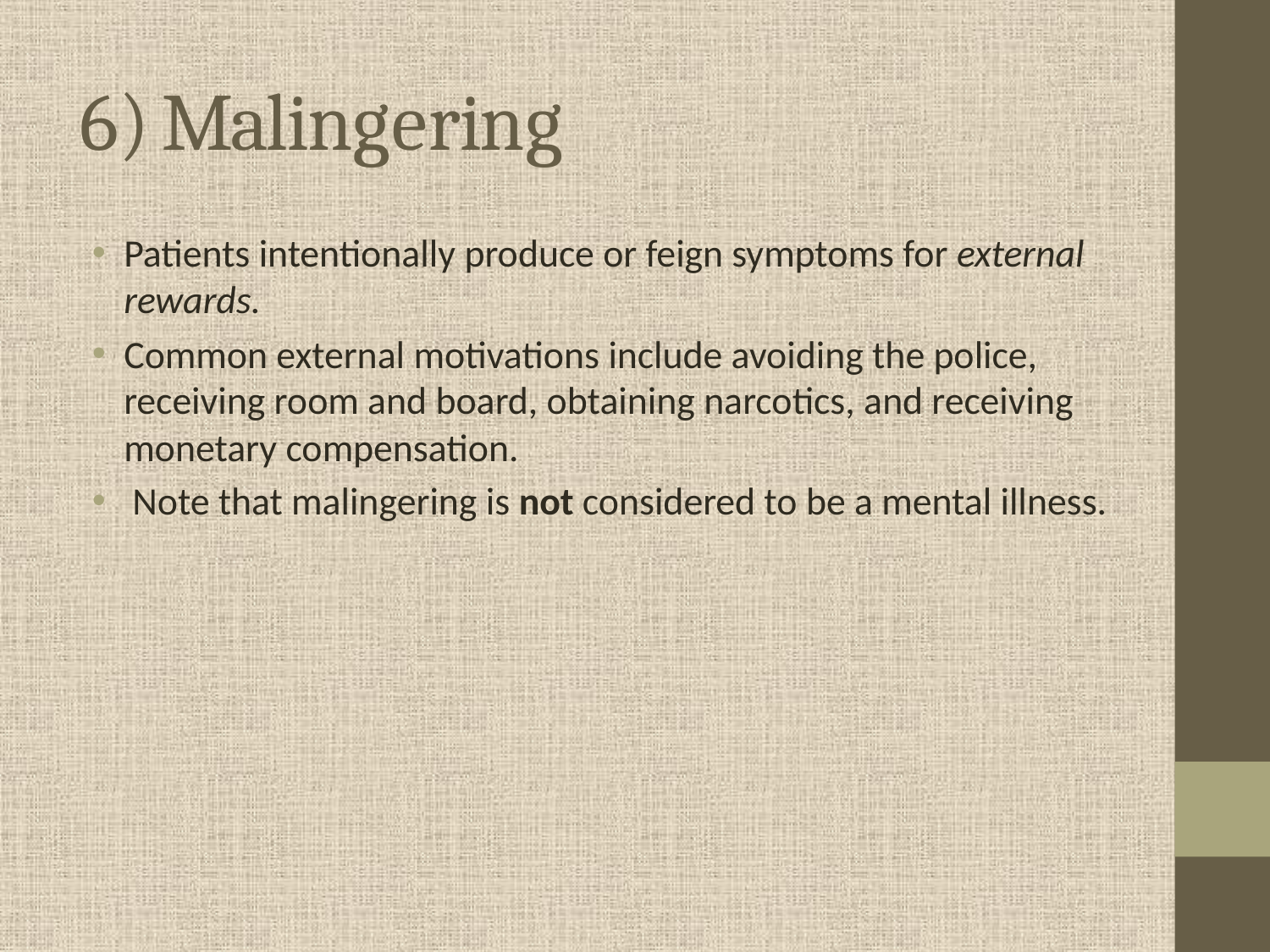

# 6) Malingering
Patients intentionally produce or feign symptoms for external rewards.
Common external motivations include avoiding the police, receiving room and board, obtaining narcotics, and receiving monetary compensation.
 Note that malingering is not considered to be a mental illness.